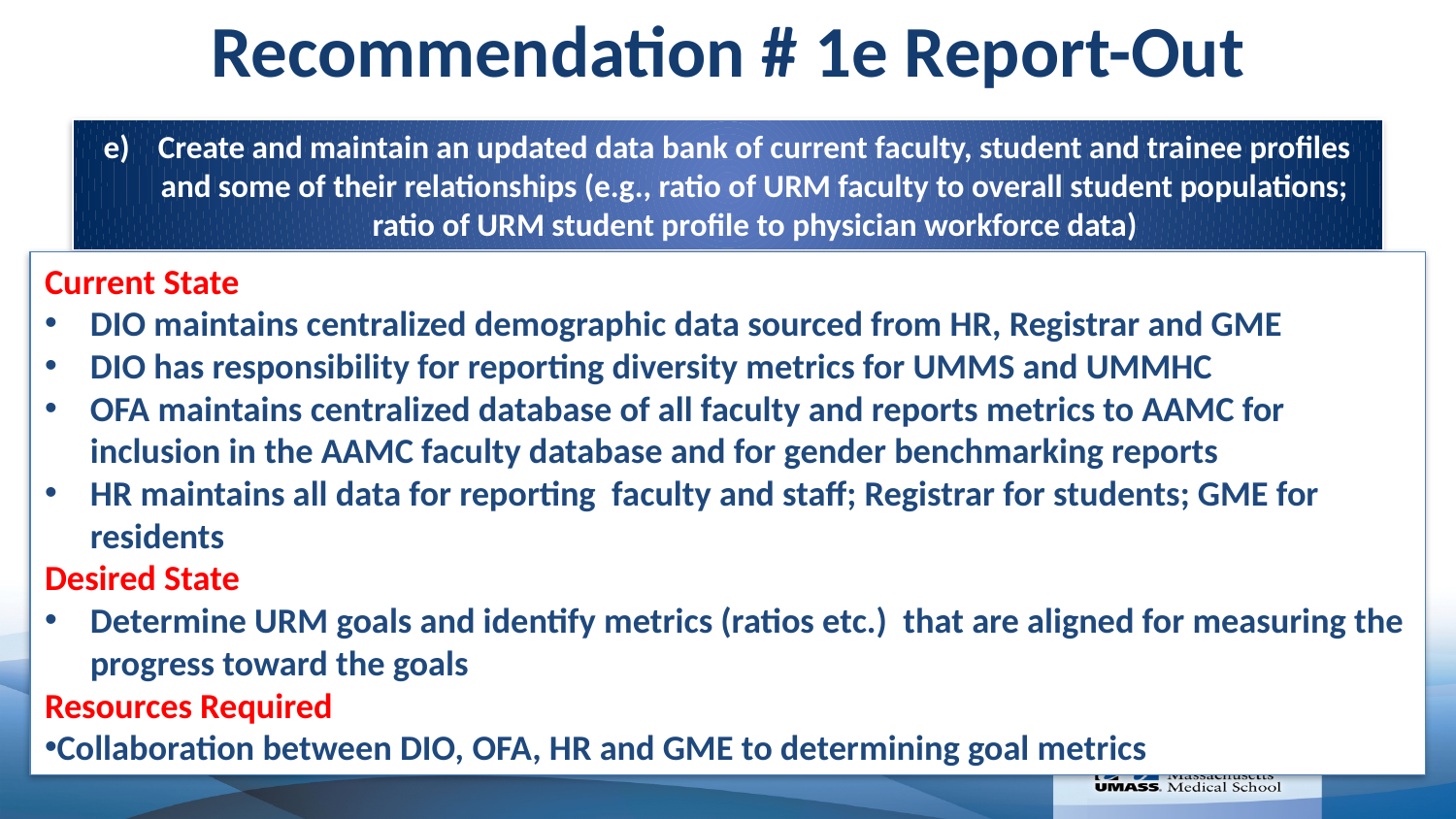

Recommendation # 1e Report-Out
Create and maintain an updated data bank of current faculty, student and trainee profiles and some of their relationships (e.g., ratio of URM faculty to overall student populations; ratio of URM student profile to physician workforce data)
Current State
DIO maintains centralized demographic data sourced from HR, Registrar and GME
DIO has responsibility for reporting diversity metrics for UMMS and UMMHC
OFA maintains centralized database of all faculty and reports metrics to AAMC for inclusion in the AAMC faculty database and for gender benchmarking reports
HR maintains all data for reporting  faculty and staff; Registrar for students; GME for residents
Desired State
Determine URM goals and identify metrics (ratios etc.)  that are aligned for measuring the progress toward the goals
Resources Required
Collaboration between DIO, OFA, HR and GME to determining goal metrics